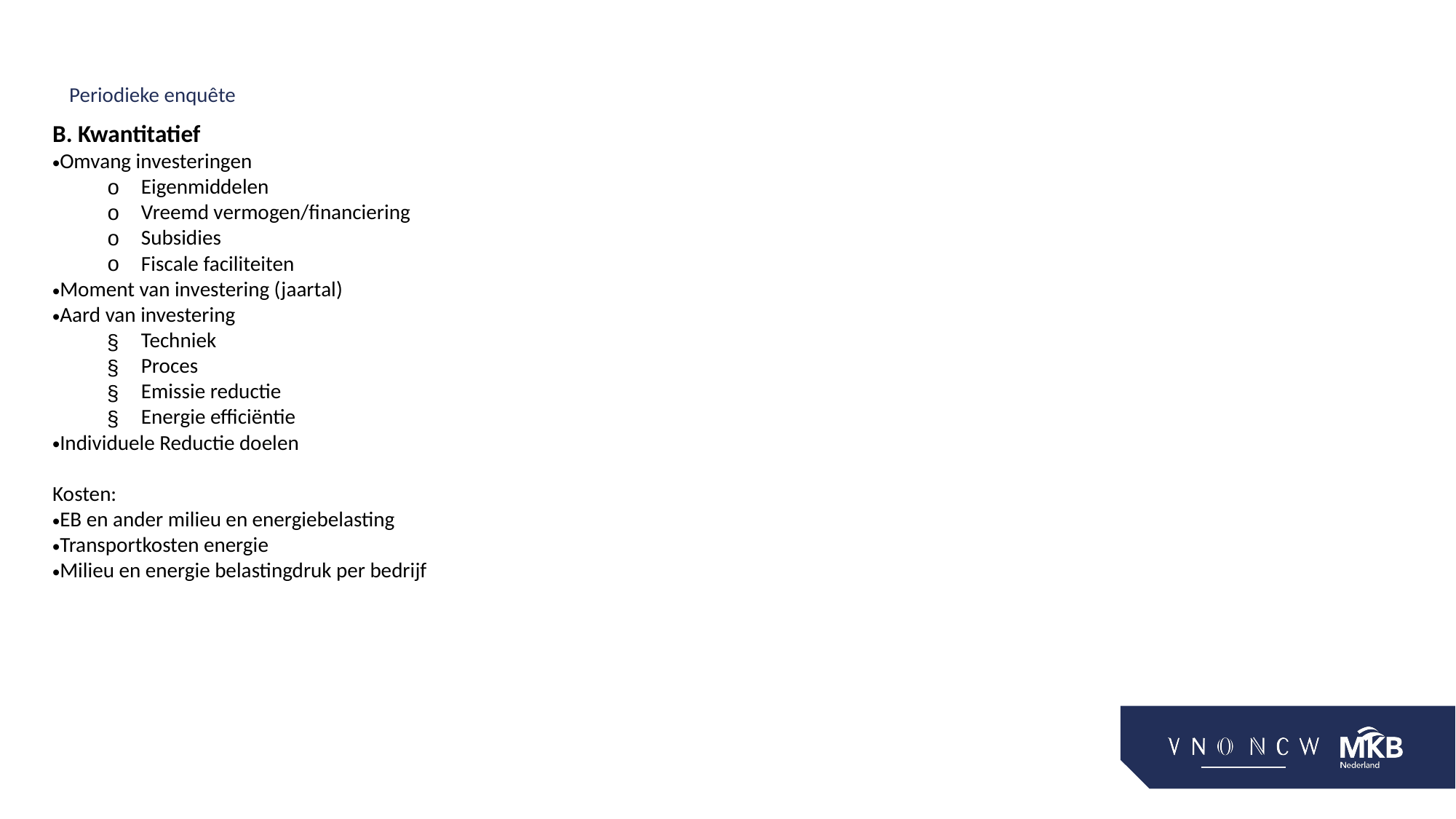

# Periodieke enquête
B. Kwantitatief
Omvang investeringen
Eigenmiddelen
Vreemd vermogen/financiering
Subsidies
Fiscale faciliteiten
Moment van investering (jaartal)
Aard van investering
Techniek
Proces
Emissie reductie
Energie efficiëntie
Individuele Reductie doelen

Kosten:
EB en ander milieu en energiebelasting
Transportkosten energie
Milieu en energie belastingdruk per bedrijf